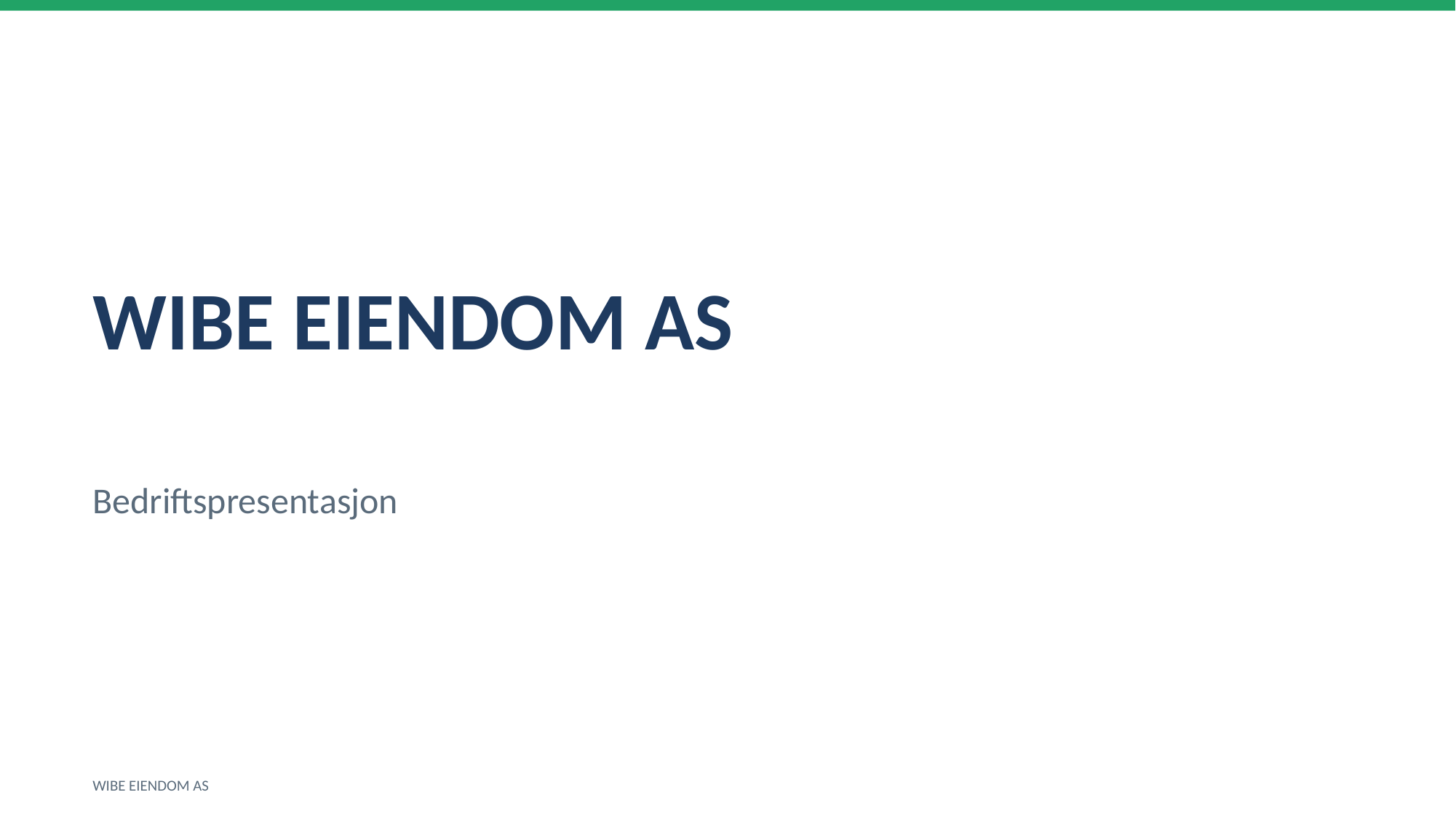

WIBE EIENDOM AS
Bedriftspresentasjon
WIBE EIENDOM AS